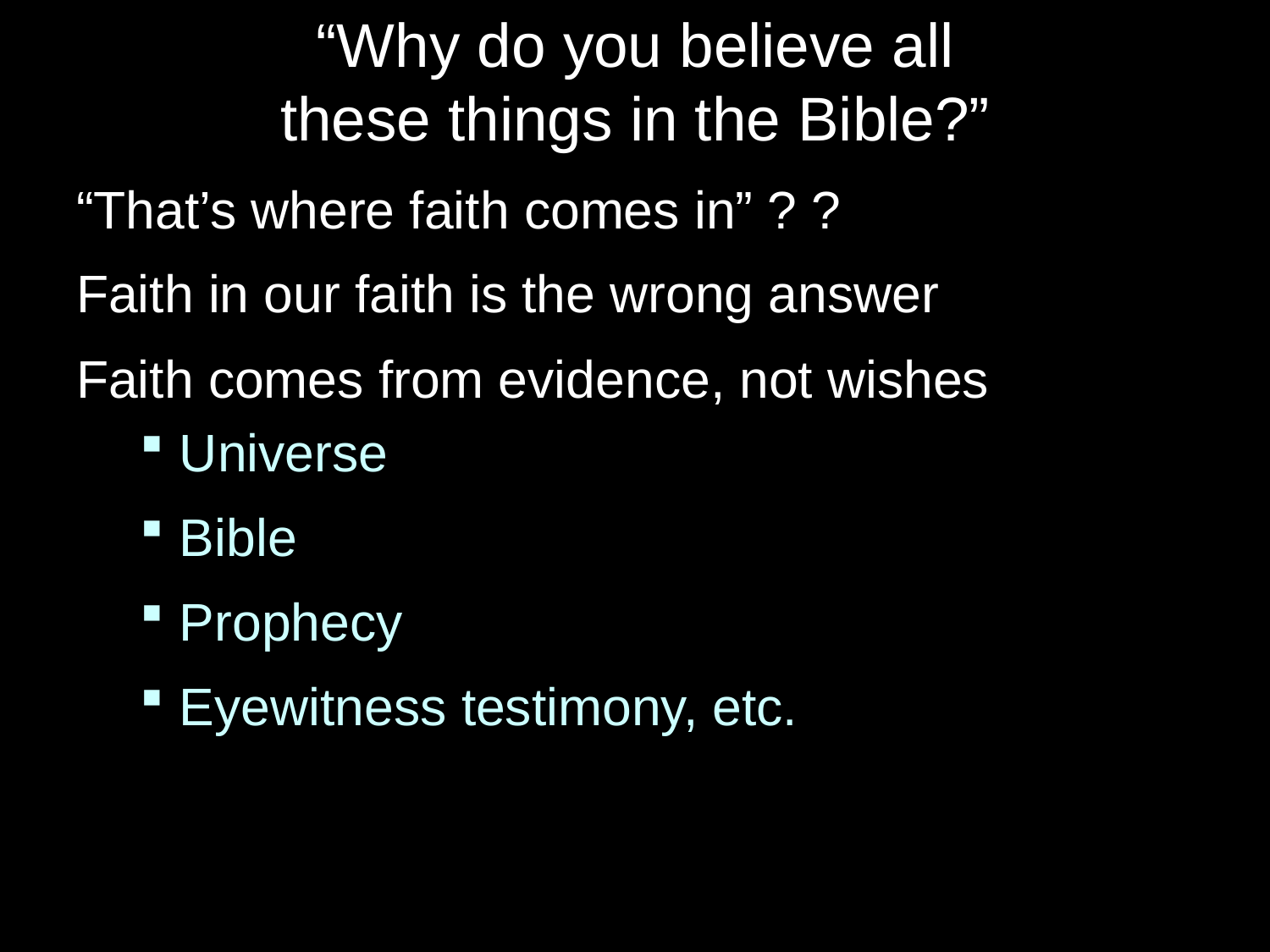

# “Why do you believe all these things in the Bible?”
“That’s where faith comes in” ? ?
Faith in our faith is the wrong answer
Faith comes from evidence, not wishes
Universe
Bible
Prophecy
Eyewitness testimony, etc.